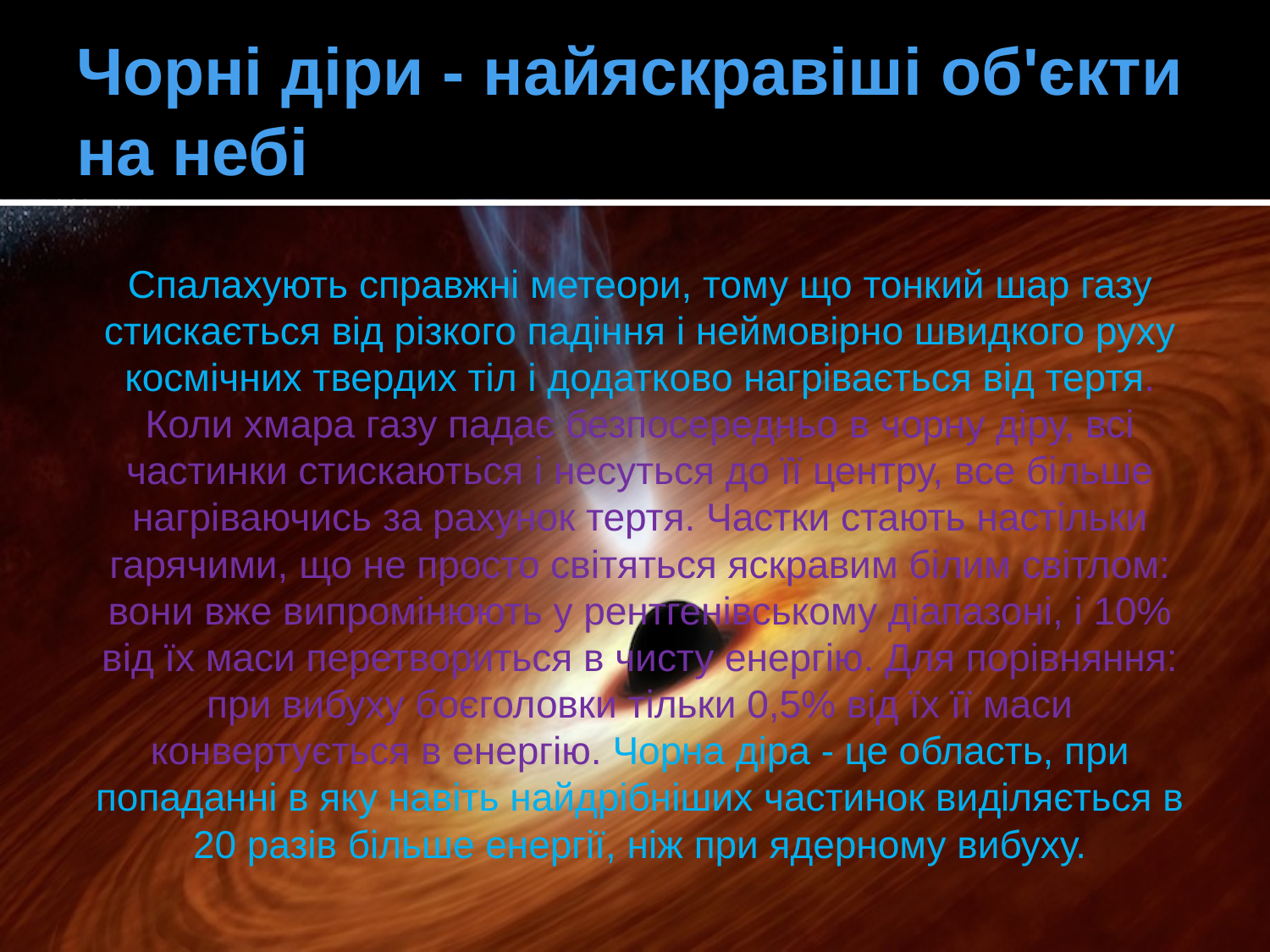

# Чорні діри - найяскравіші об'єкти на небі
Спалахують справжні метеори, тому що тонкий шар газу стискається від різкого падіння і неймовірно швидкого руху космічних твердих тіл і додатково нагрівається від тертя. Коли хмара газу падає безпосередньо в чорну діру, всі частинки стискаються і несуться до її центру, все більше нагріваючись за рахунок тертя. Частки стають настільки гарячими, що не просто світяться яскравим білим світлом: вони вже випромінюють у рентгенівському діапазоні, і 10% від їх маси перетвориться в чисту енергію. Для порівняння: при вибуху боєголовки тільки 0,5% від їх її маси конвертується в енергію. Чорна діра - це область, при попаданні в яку навіть найдрібніших частинок виділяється в 20 разів більше енергії, ніж при ядерному вибуху.